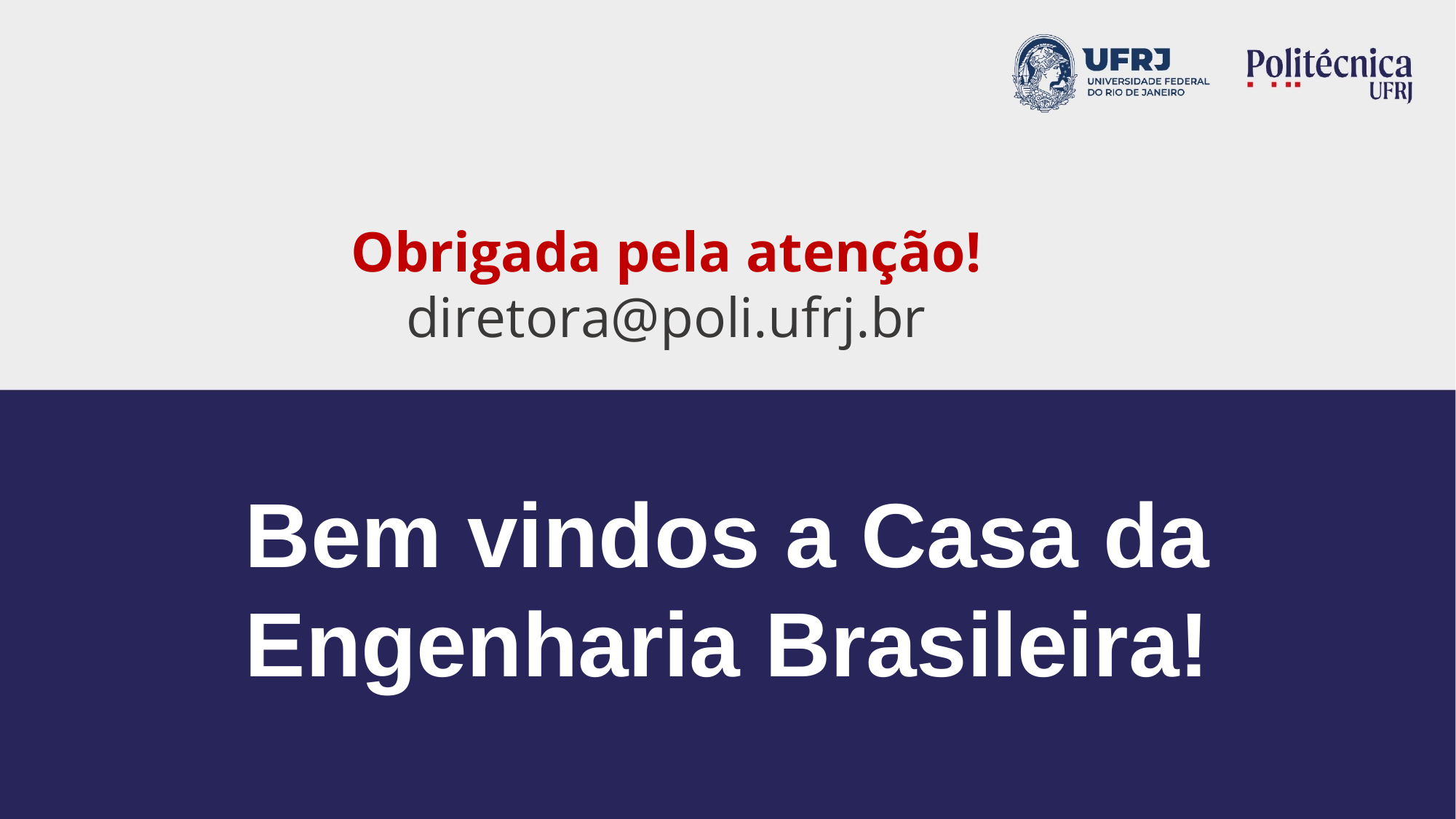

Obrigada pela atenção!
diretora@poli.ufrj.br
Bem vindos a Casa da Engenharia Brasileira!